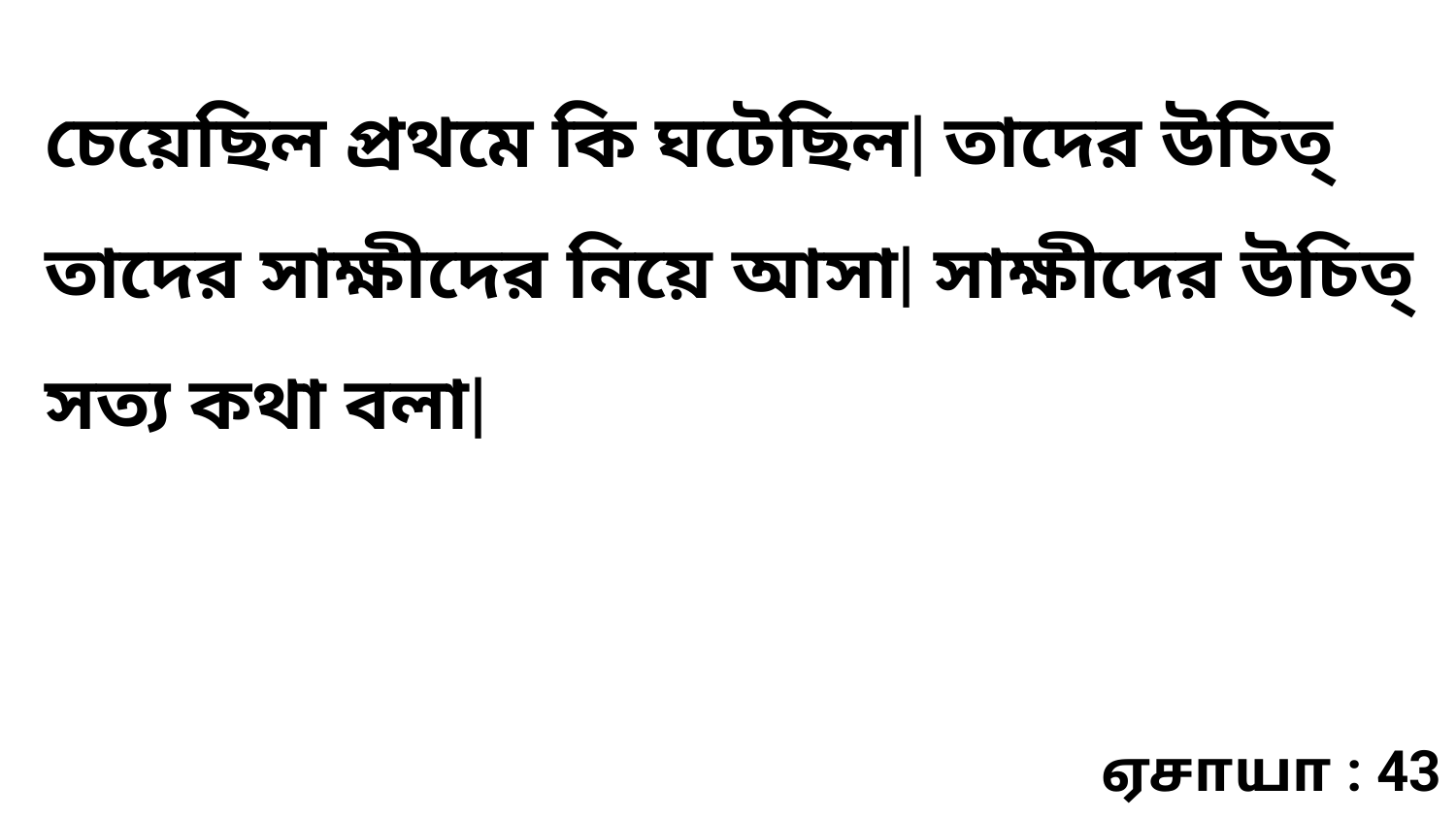

চেয়েছিল প্রথমে কি ঘটেছিল| তাদের উচিত্‌ তাদের সাক্ষীদের নিয়ে আসা| সাক্ষীদের উচিত্‌ সত্য কথা বলা|
ஏசாயா : 43